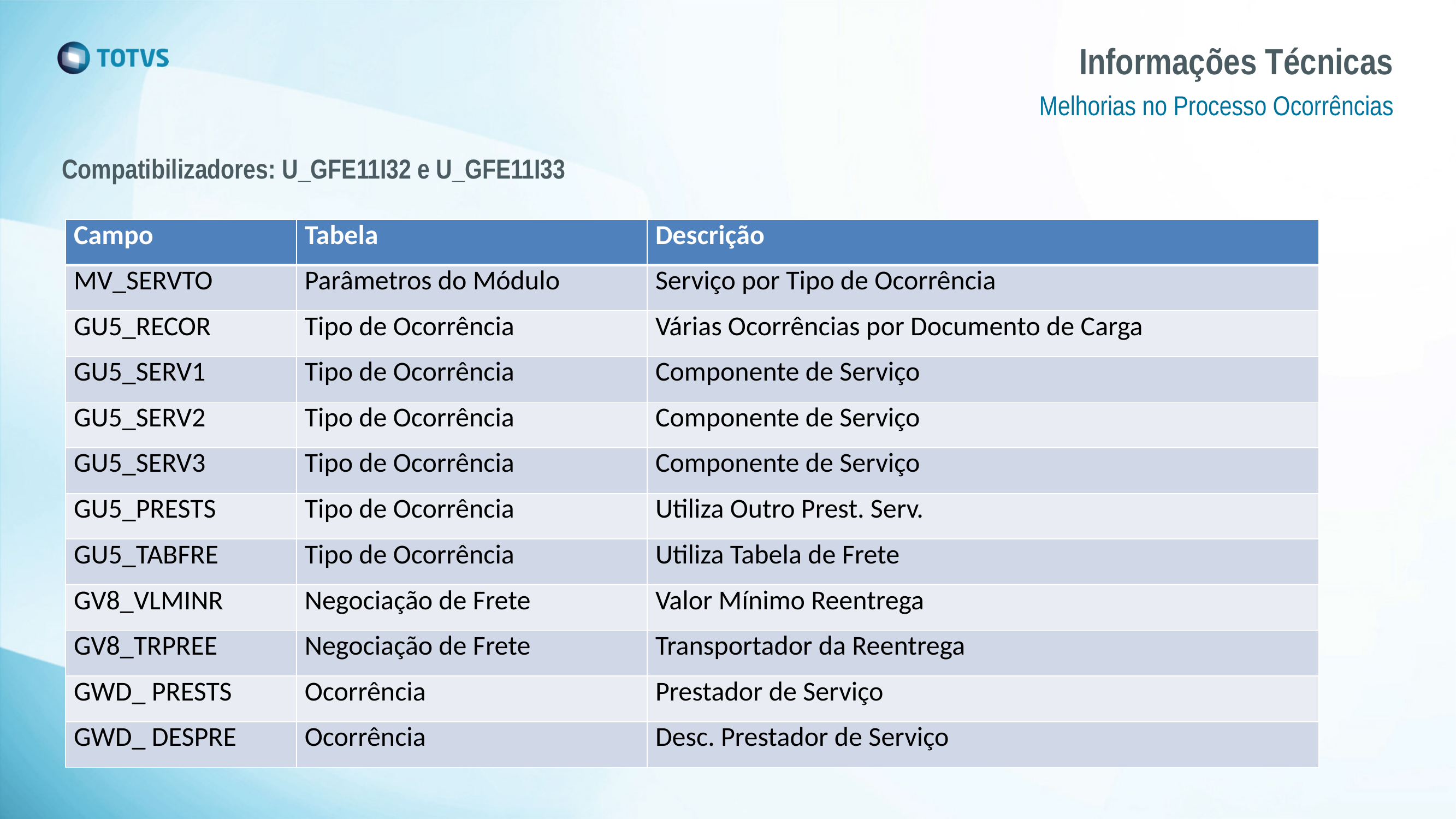

# Informações Técnicas
Melhorias no Processo Ocorrências
Compatibilizadores: U_GFE11I32 e U_GFE11I33

| Campo | Tabela | Descrição |
| --- | --- | --- |
| MV\_SERVTO | Parâmetros do Módulo | Serviço por Tipo de Ocorrência |
| GU5\_RECOR | Tipo de Ocorrência | Várias Ocorrências por Documento de Carga |
| GU5\_SERV1 | Tipo de Ocorrência | Componente de Serviço |
| GU5\_SERV2 | Tipo de Ocorrência | Componente de Serviço |
| GU5\_SERV3 | Tipo de Ocorrência | Componente de Serviço |
| GU5\_PRESTS | Tipo de Ocorrência | Utiliza Outro Prest. Serv. |
| GU5\_TABFRE | Tipo de Ocorrência | Utiliza Tabela de Frete |
| GV8\_VLMINR | Negociação de Frete | Valor Mínimo Reentrega |
| GV8\_TRPREE | Negociação de Frete | Transportador da Reentrega |
| GWD\_ PRESTS | Ocorrência | Prestador de Serviço |
| GWD\_ DESPRE | Ocorrência | Desc. Prestador de Serviço |